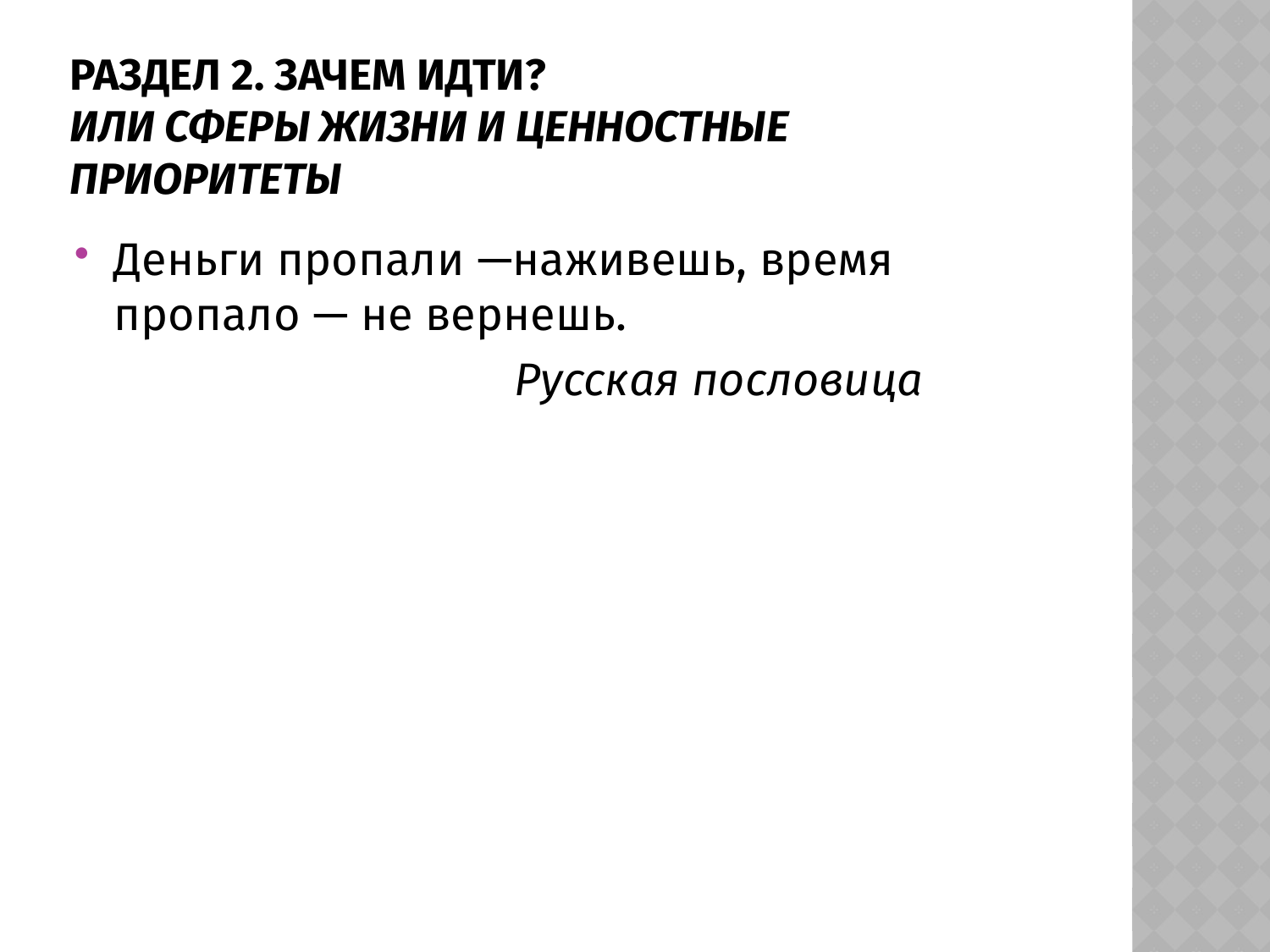

# РАЗДЕЛ 2. ЗАЧЕМ ИДТИ? или Сферы жизни и ценностные приоритеты
Деньги пропали —наживешь, время пропало — не вернешь.
                                     Русская пословица